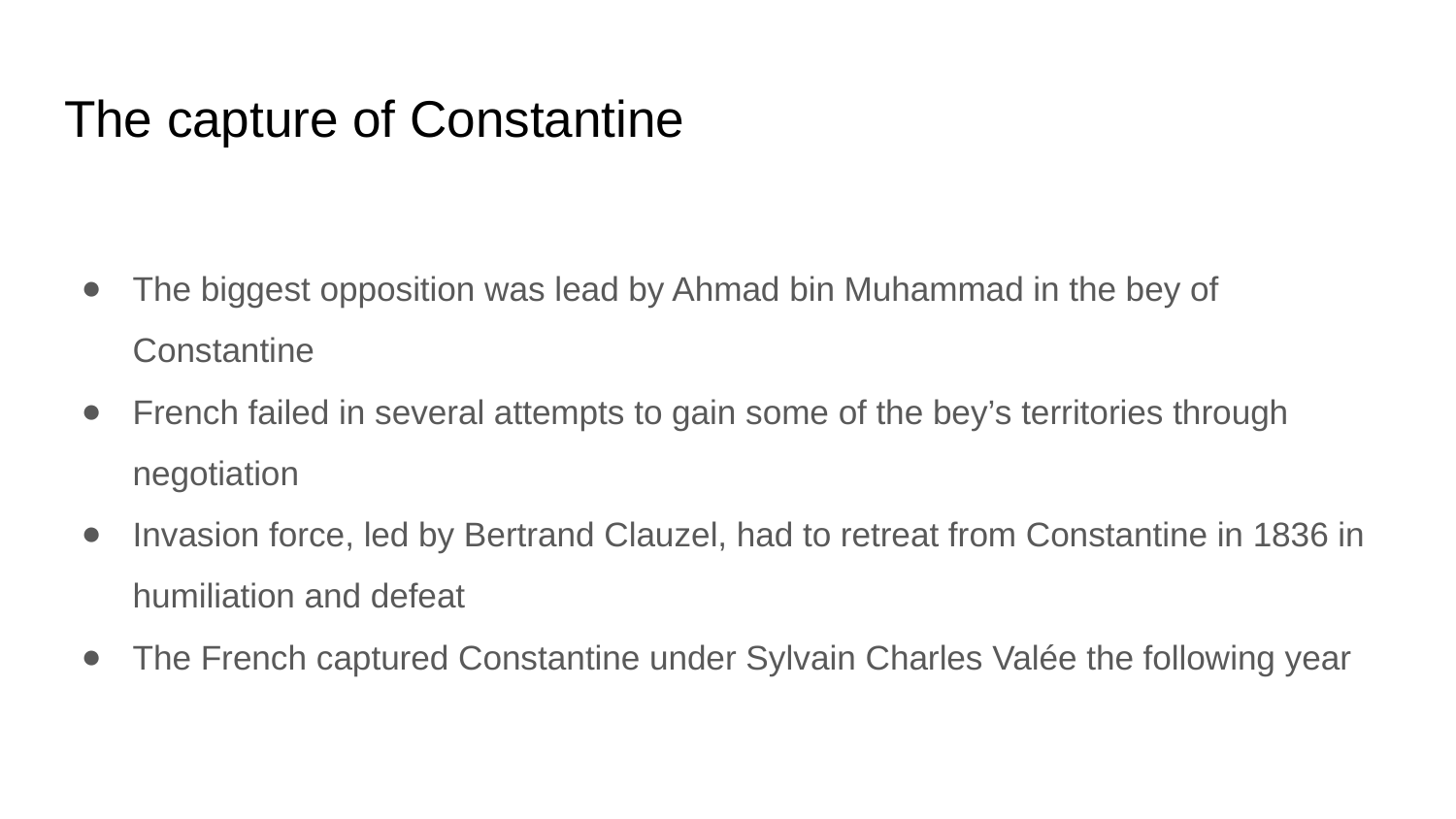

# The capture of Constantine
The biggest opposition was lead by Ahmad bin Muhammad in the bey of Constantine
French failed in several attempts to gain some of the bey’s territories through negotiation
Invasion force, led by Bertrand Clauzel, had to retreat from Constantine in 1836 in humiliation and defeat
The French captured Constantine under Sylvain Charles Valée the following year